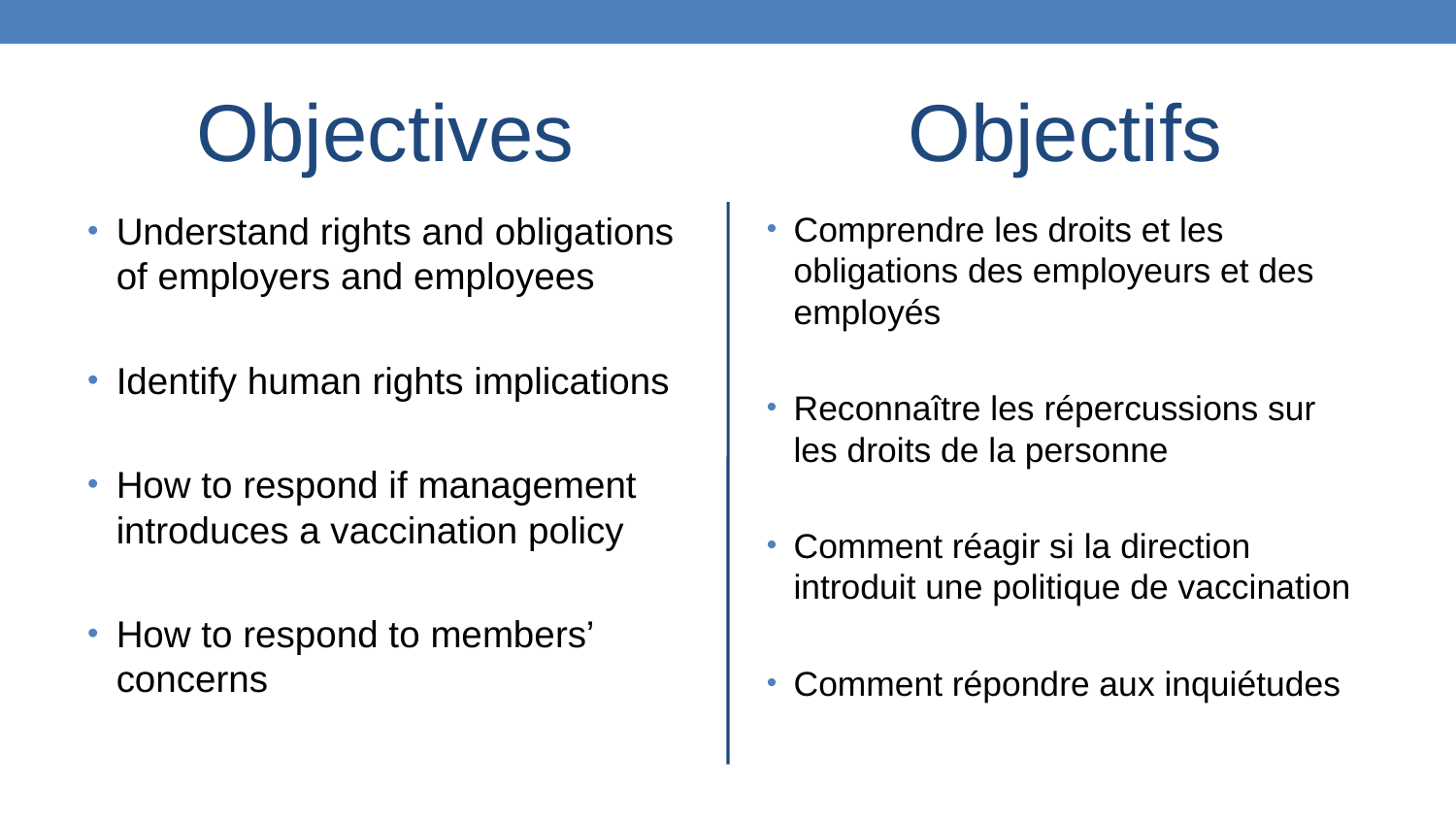

Objectives
Objectifs
Understand rights and obligations of employers and employees

Identify human rights implications

How to respond if management introduces a vaccination policy

How to respond to members’ concerns

Comprendre les droits et les obligations des employeurs et des employés

Reconnaître les répercussions sur les droits de la personne

Comment réagir si la direction introduit une politique de vaccination

Comment répondre aux inquiétudes